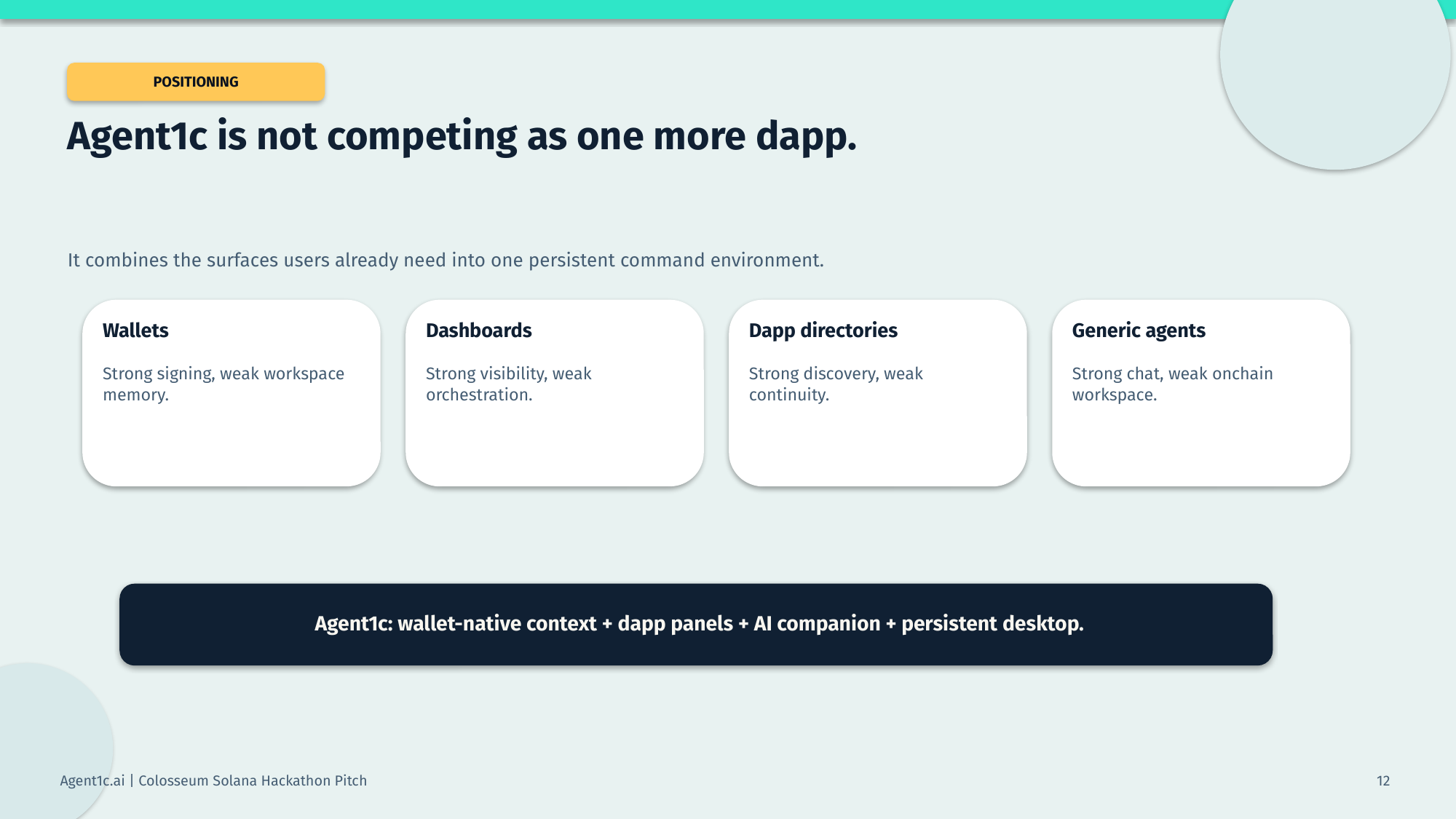

POSITIONING
Agent1c is not competing as one more dapp.
It combines the surfaces users already need into one persistent command environment.

Wallets
Dashboards
Dapp directories
Generic agents
Strong signing, weak workspace memory.
Strong visibility, weak orchestration.
Strong discovery, weak continuity.
Strong chat, weak onchain workspace.

Agent1c: wallet-native context + dapp panels + AI companion + persistent desktop.

Agent1c.ai | Colosseum Solana Hackathon Pitch
12